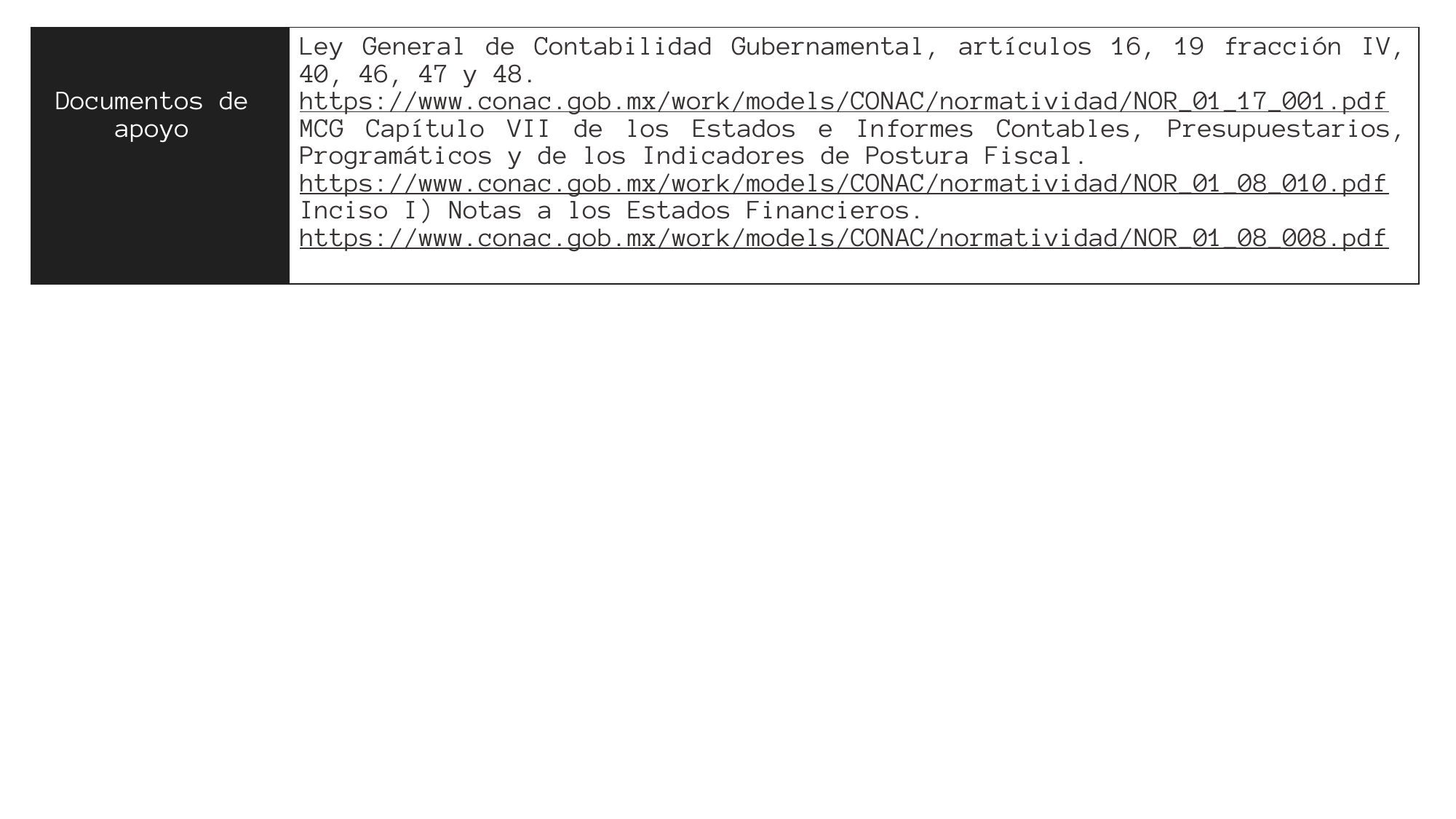

| Documentos de apoyo | Ley General de Contabilidad Gubernamental, artículos 16, 19 fracción IV, 40, 46, 47 y 48. https://www.conac.gob.mx/work/models/CONAC/normatividad/NOR\_01\_17\_001.pdf MCG Capítulo VII de los Estados e Informes Contables, Presupuestarios, Programáticos y de los Indicadores de Postura Fiscal. https://www.conac.gob.mx/work/models/CONAC/normatividad/NOR\_01\_08\_010.pdf Inciso I) Notas a los Estados Financieros. https://www.conac.gob.mx/work/models/CONAC/normatividad/NOR\_01\_08\_008.pdf |
| --- | --- |